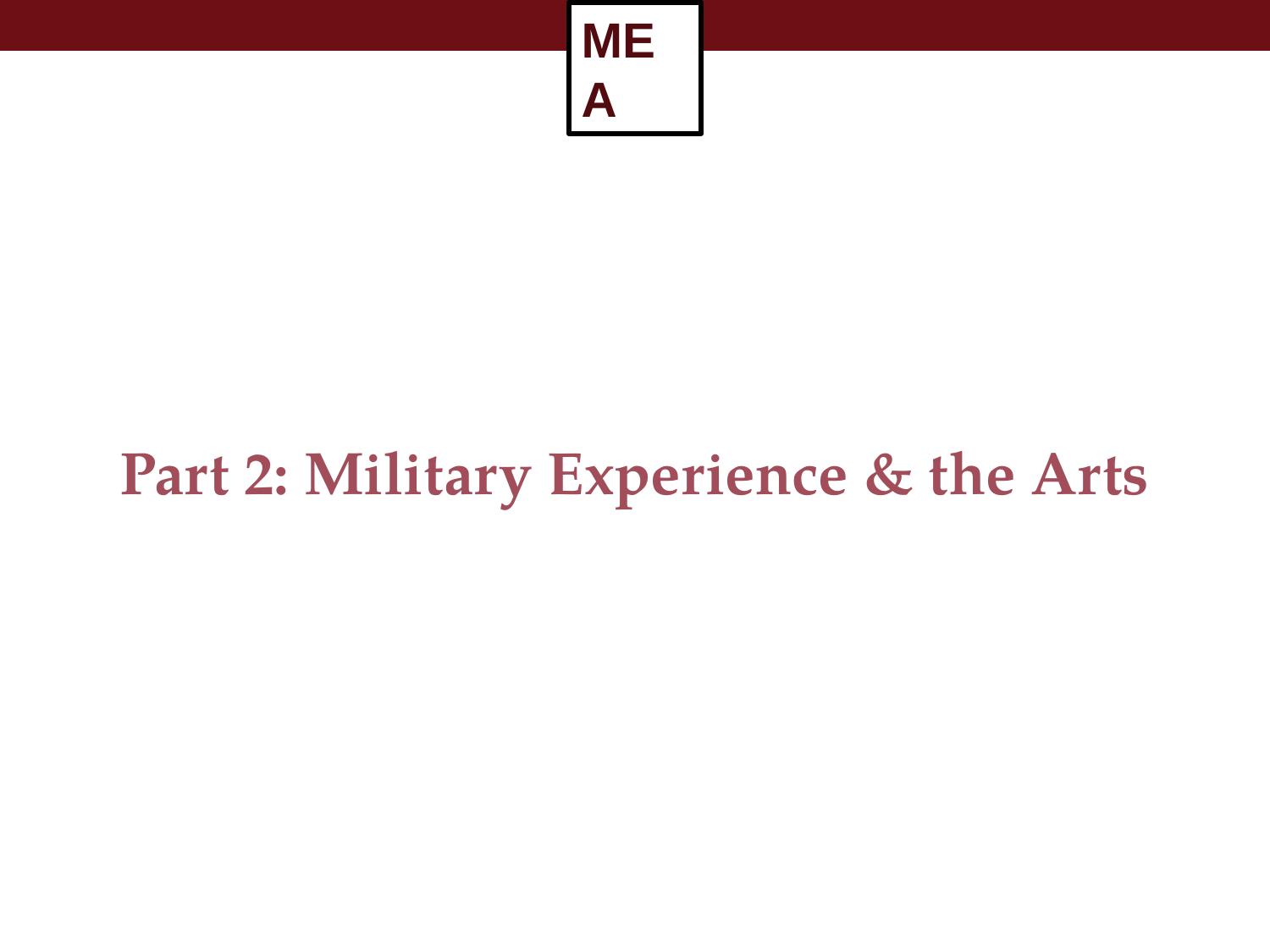

MEA
# Part 2: Military Experience & the Arts